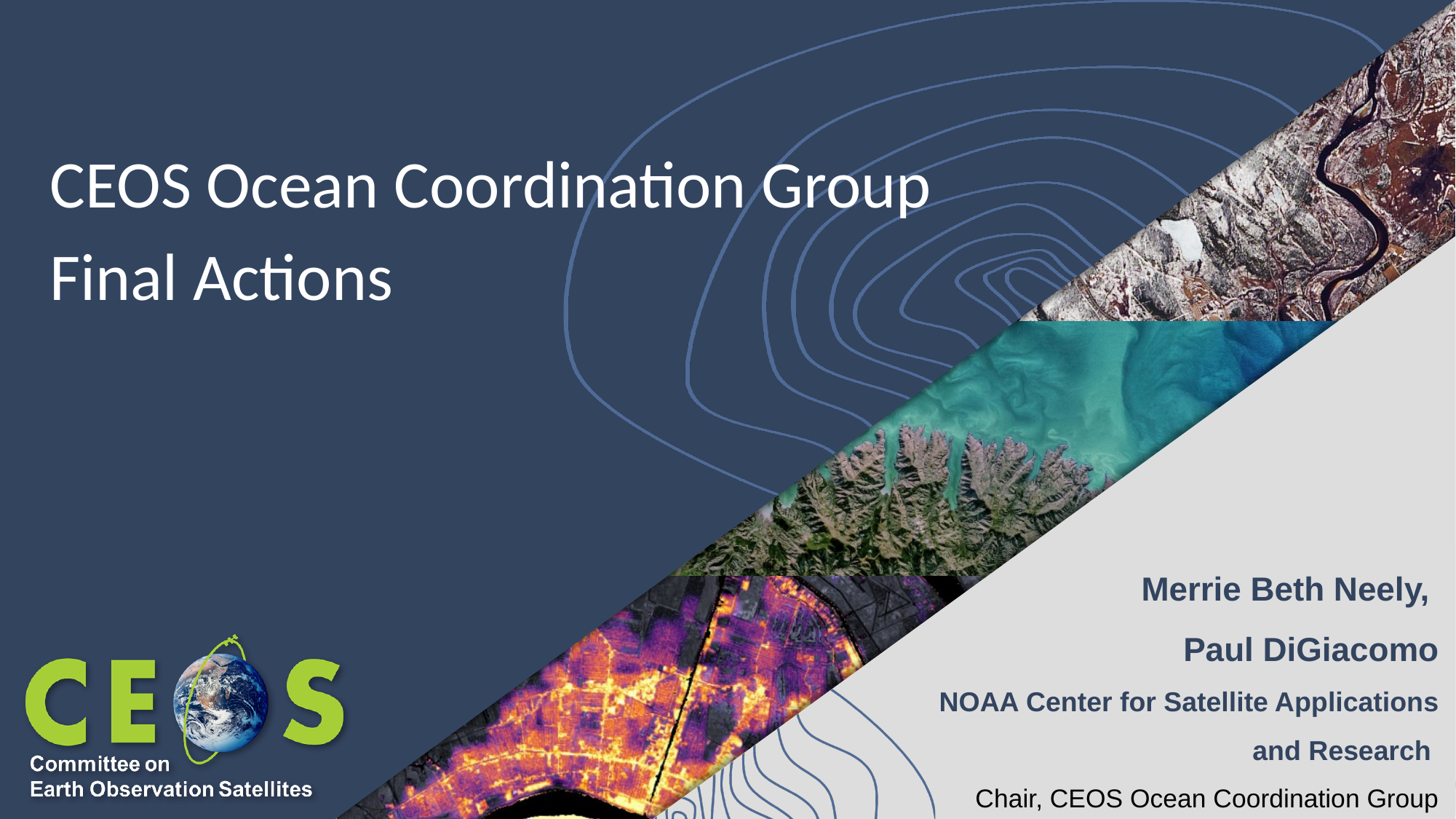

# CEOS Ocean Coordination Group Final Actions

Merrie Beth Neely,
 Paul DiGiacomo
NOAA Center for Satellite Applications and Research
Chair, CEOS Ocean Coordination Group